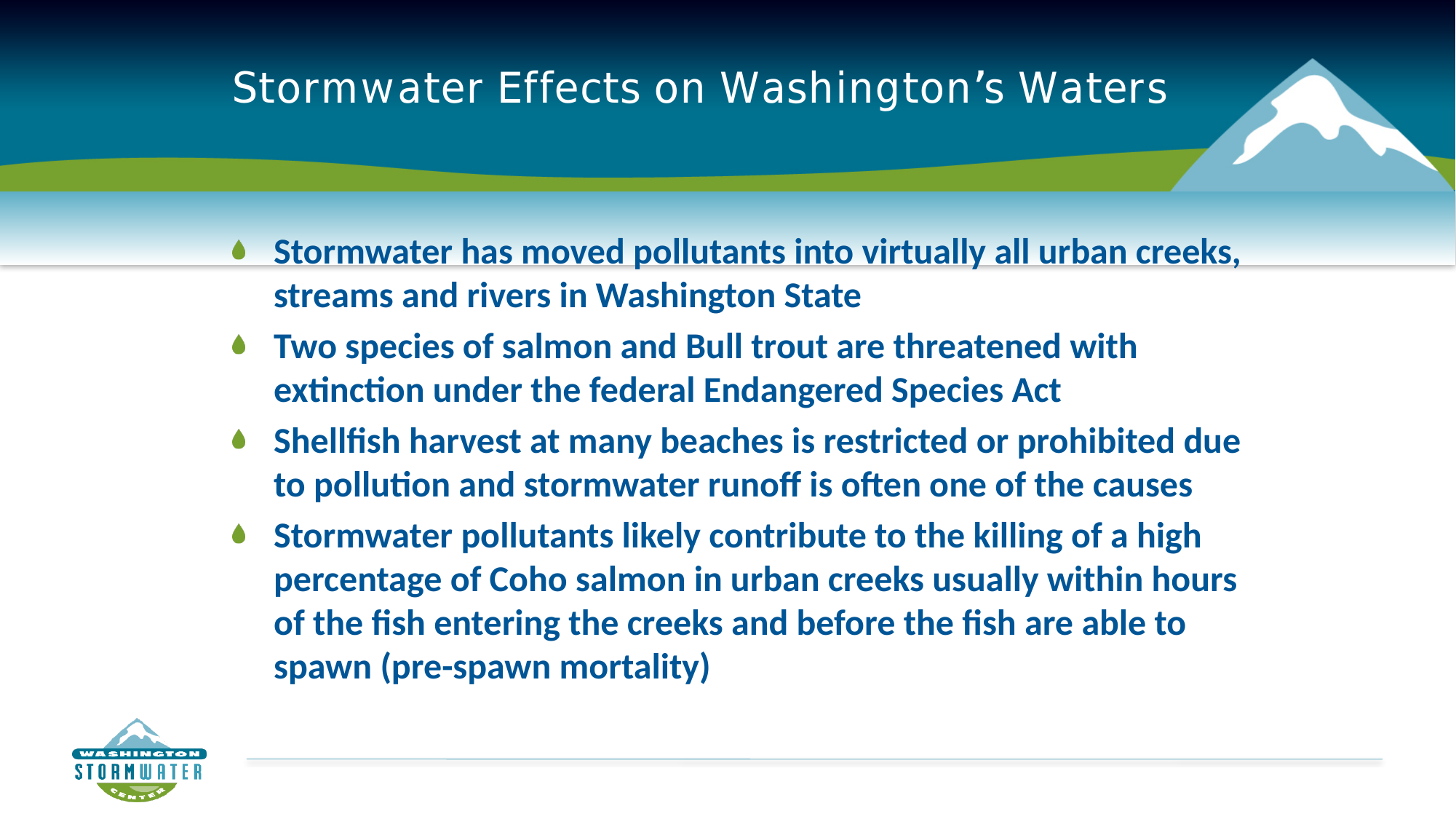

# Stormwater Effects on Washington’s Waters
Stormwater has moved pollutants into virtually all urban creeks, streams and rivers in Washington State
Two species of salmon and Bull trout are threatened with extinction under the federal Endangered Species Act
Shellfish harvest at many beaches is restricted or prohibited due to pollution and stormwater runoff is often one of the causes
Stormwater pollutants likely contribute to the killing of a high percentage of Coho salmon in urban creeks usually within hours of the fish entering the creeks and before the fish are able to spawn (pre-spawn mortality)